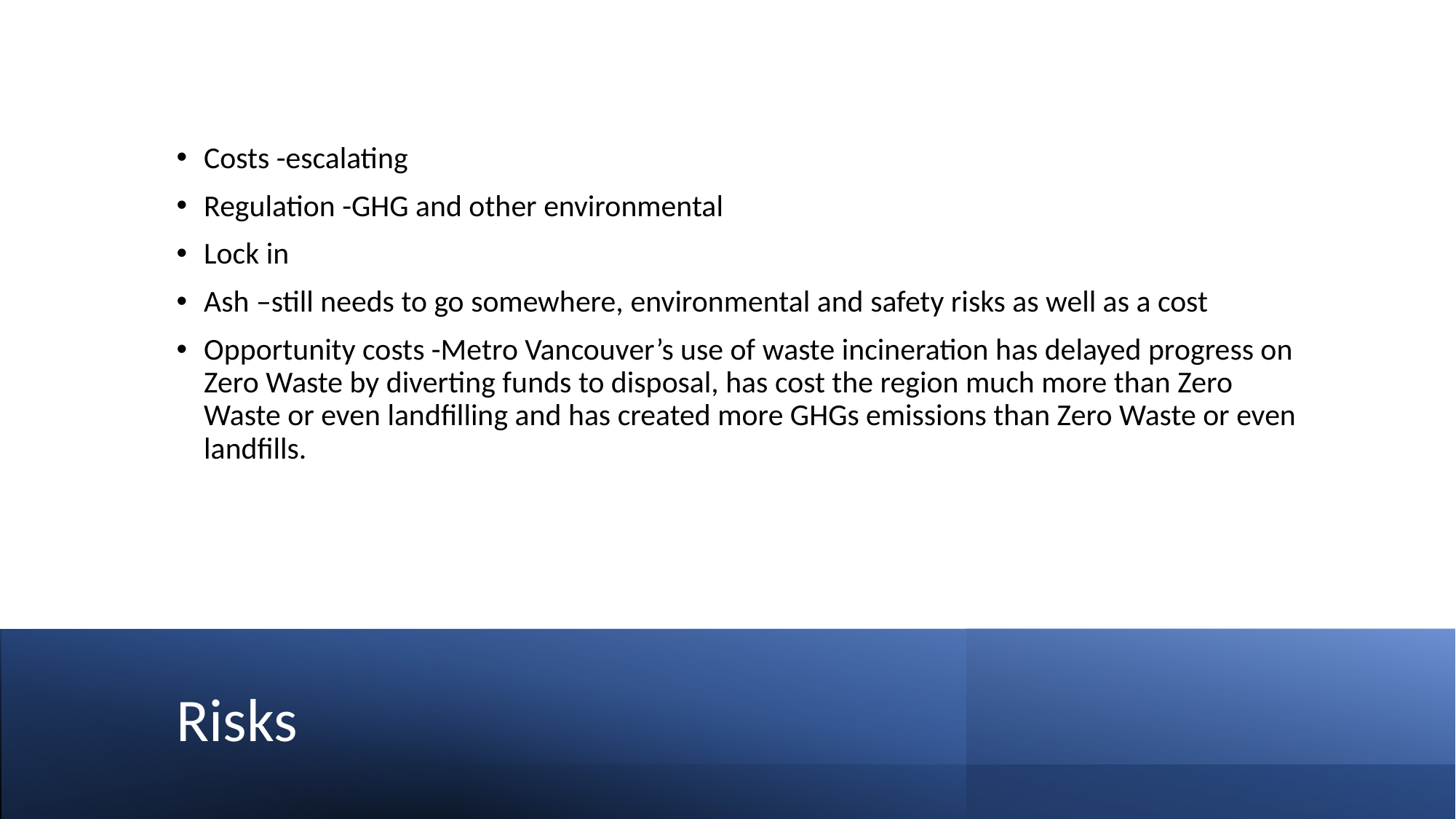

Costs -escalating
Regulation -GHG and other environmental
Lock in
Ash –still needs to go somewhere, environmental and safety risks as well as a cost
Opportunity costs -Metro Vancouver’s use of waste incineration has delayed progress on Zero Waste by diverting funds to disposal, has cost the region much more than Zero Waste or even landfilling and has created more GHGs emissions than Zero Waste or even landfills.

# Risks